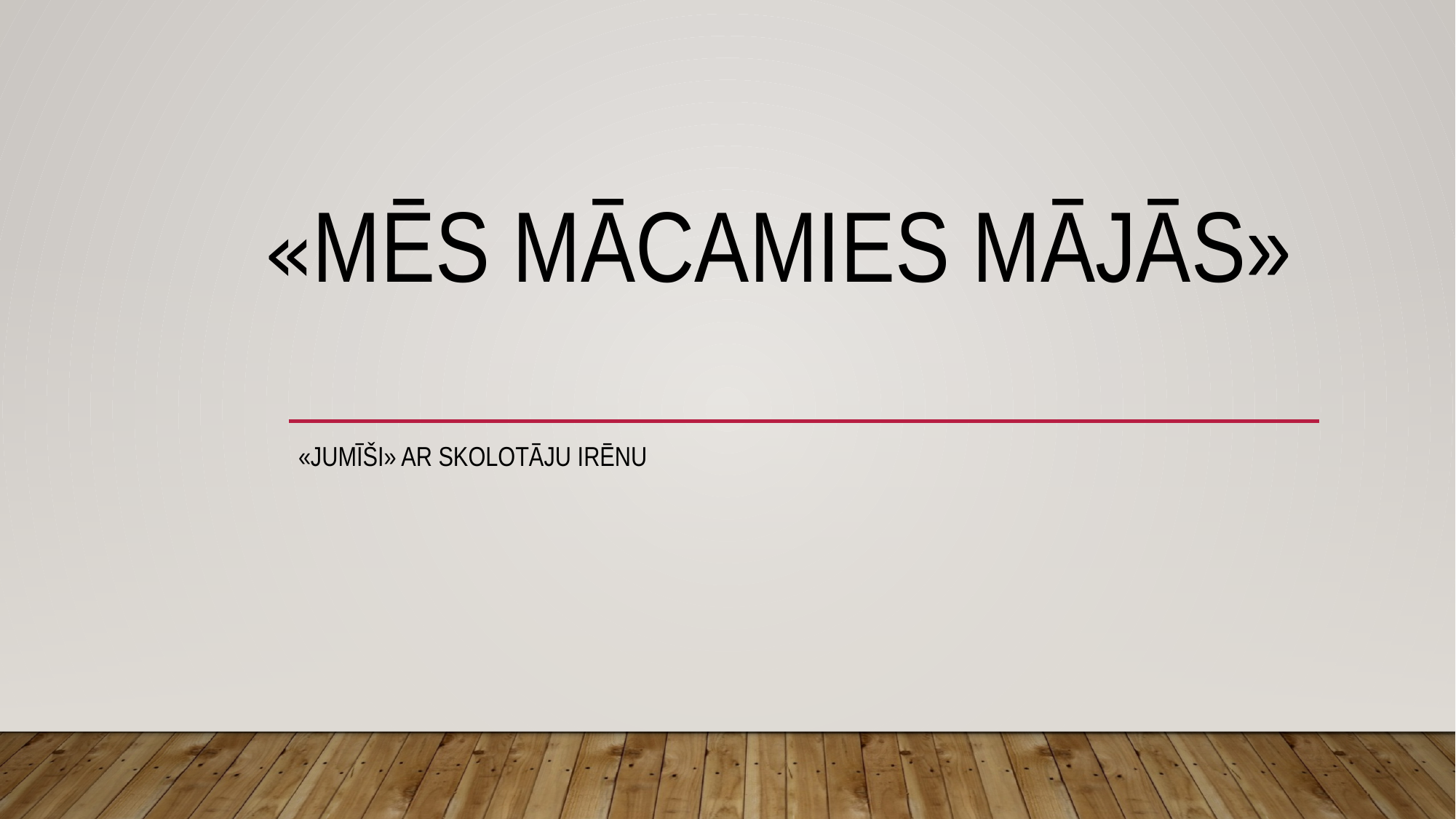

# «mēs mācamies mājās»
«jumīši» ar skolotāju irēnu